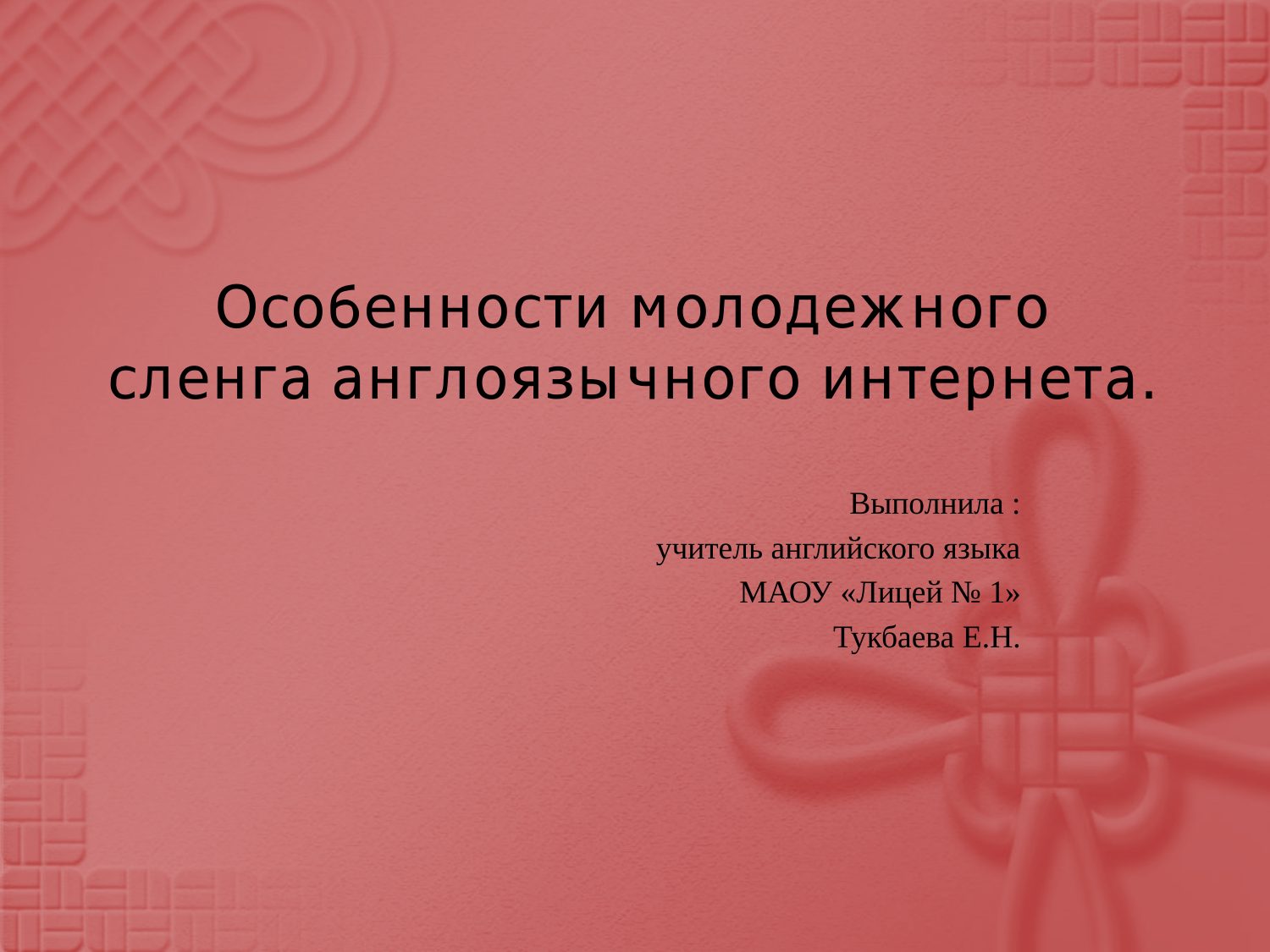

# Особенности молодежного сленга англоязычного интернета.

Выполнила :
учитель английского языка
МАОУ «Лицей № 1»
Тукбаева Е.Н.